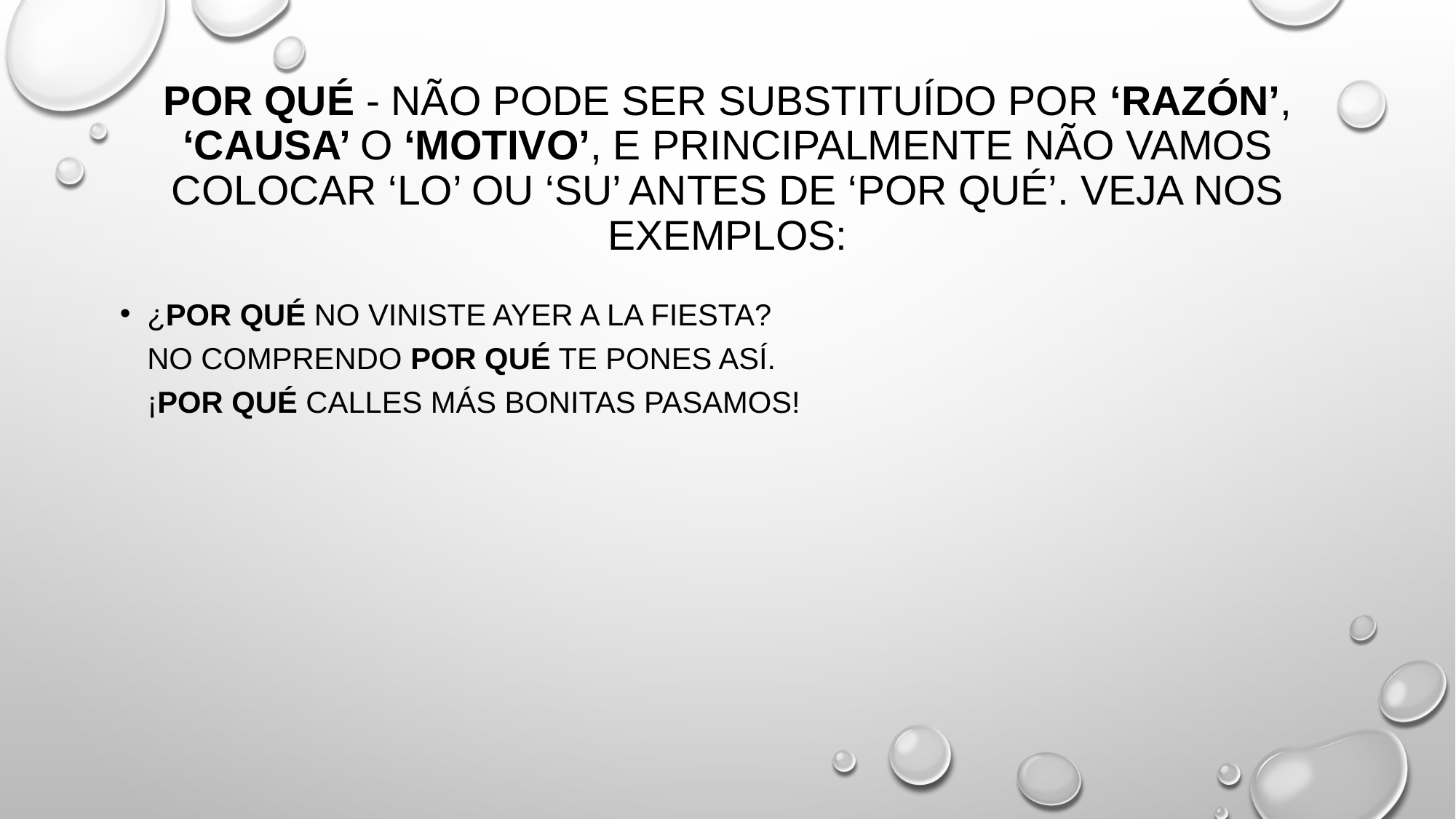

# por qué - não pode ser substituído por ‘razón’, ‘causa’ o ‘motivo’, e principalmente não vamos colocar ‘lo’ ou ‘su’ antes de ‘por qué’. Veja nos exemplos:
¿Por qué no viniste ayer a la fiesta?
No comprendo por qué te pones así.
¡Por qué calles más bonitas pasamos!